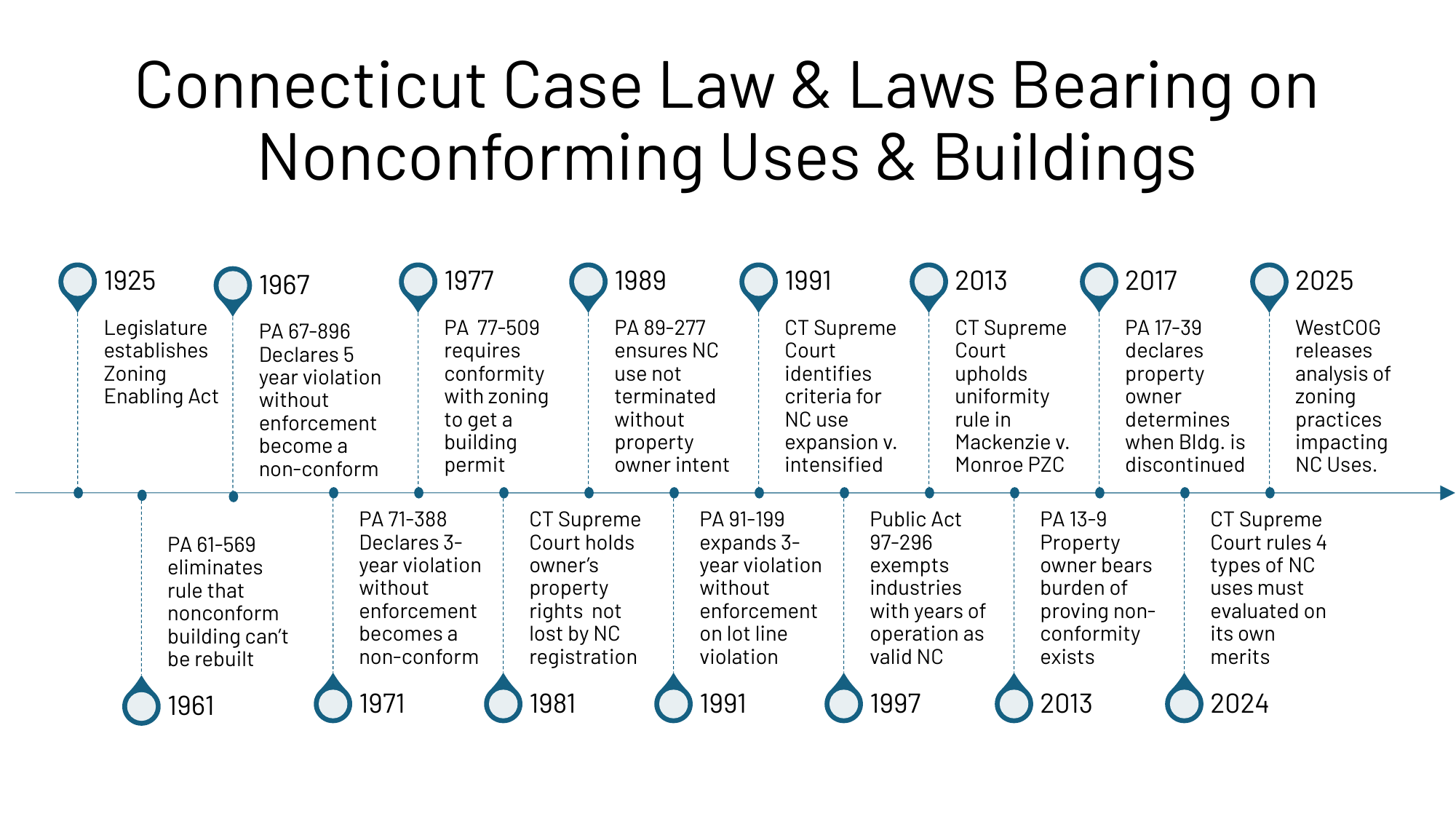

# Connecticut Case Law & Laws Bearing on Nonconforming Uses & Buildings
Legislature establishes Zoning Enabling Act
1925
PA 61-569  eliminates rule that nonconform building can’t be rebuilt
1961
PA 67-896 Declares 5 year violation without enforcement become a non-conform
1967
PA 71-388 Declares 3- year violation without enforcement becomes a non-conform
1971
PA  77-509  requires conformity with zoning to get a building  permit
1977
CT Supreme Court holds owner’s   property rights  not lost by NC registration
1981
PA 89-277 ensures NC use not terminated without property owner intent
1989
PA 91-199 expands 3- year violation without enforcement on lot line violation
1991
CT Supreme Court identifies criteria for NC use expansion v. intensified
1991
Public Act 97-296 exempts industries with years of operation as valid NC
1997
CT Supreme Court upholds uniformity rule in Mackenzie v. Monroe PZC
2013
PA 13-9 Property owner bears burden of proving non-conformity exists
2013
PA 17-39 declares property owner determines when Bldg. is discontinued
2017
CT Supreme Court rules 4 types of NC uses must evaluated on its own merits
2024
WestCOG releases analysis of zoning practices impacting NC Uses.
2025